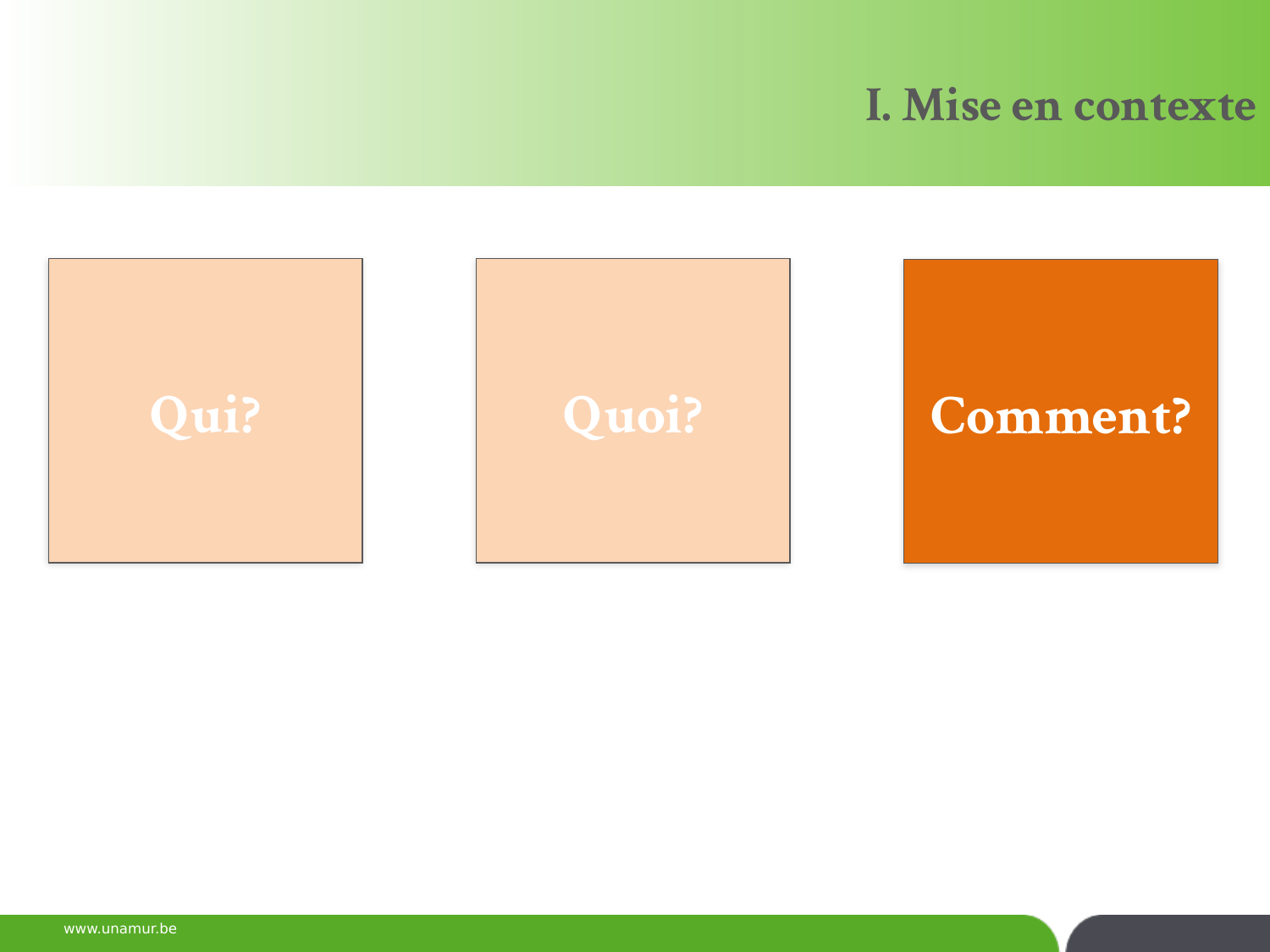

I. Mise en contexte

Qui?
Quoi?
Comment?